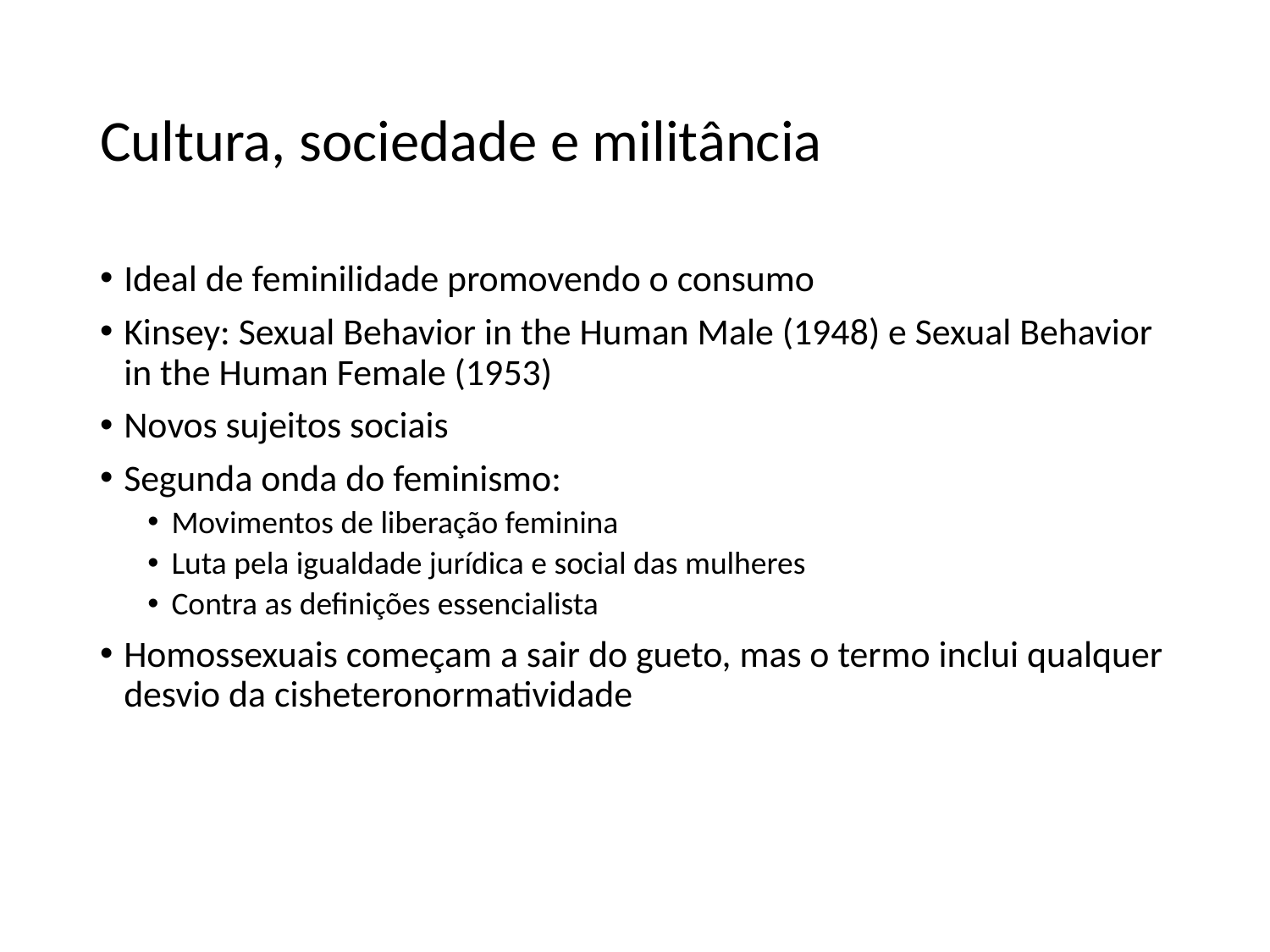

# Cultura, sociedade e militância
Ideal de feminilidade promovendo o consumo
Kinsey: Sexual Behavior in the Human Male (1948) e Sexual Behavior in the Human Female (1953)
Novos sujeitos sociais
Segunda onda do feminismo:
Movimentos de liberação feminina
Luta pela igualdade jurídica e social das mulheres
Contra as definições essencialista
Homossexuais começam a sair do gueto, mas o termo inclui qualquer desvio da cisheteronormatividade